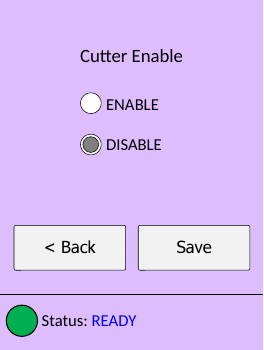

Cutter Enable
ENABLE

DISABLE

< Back

Save
Status: READY